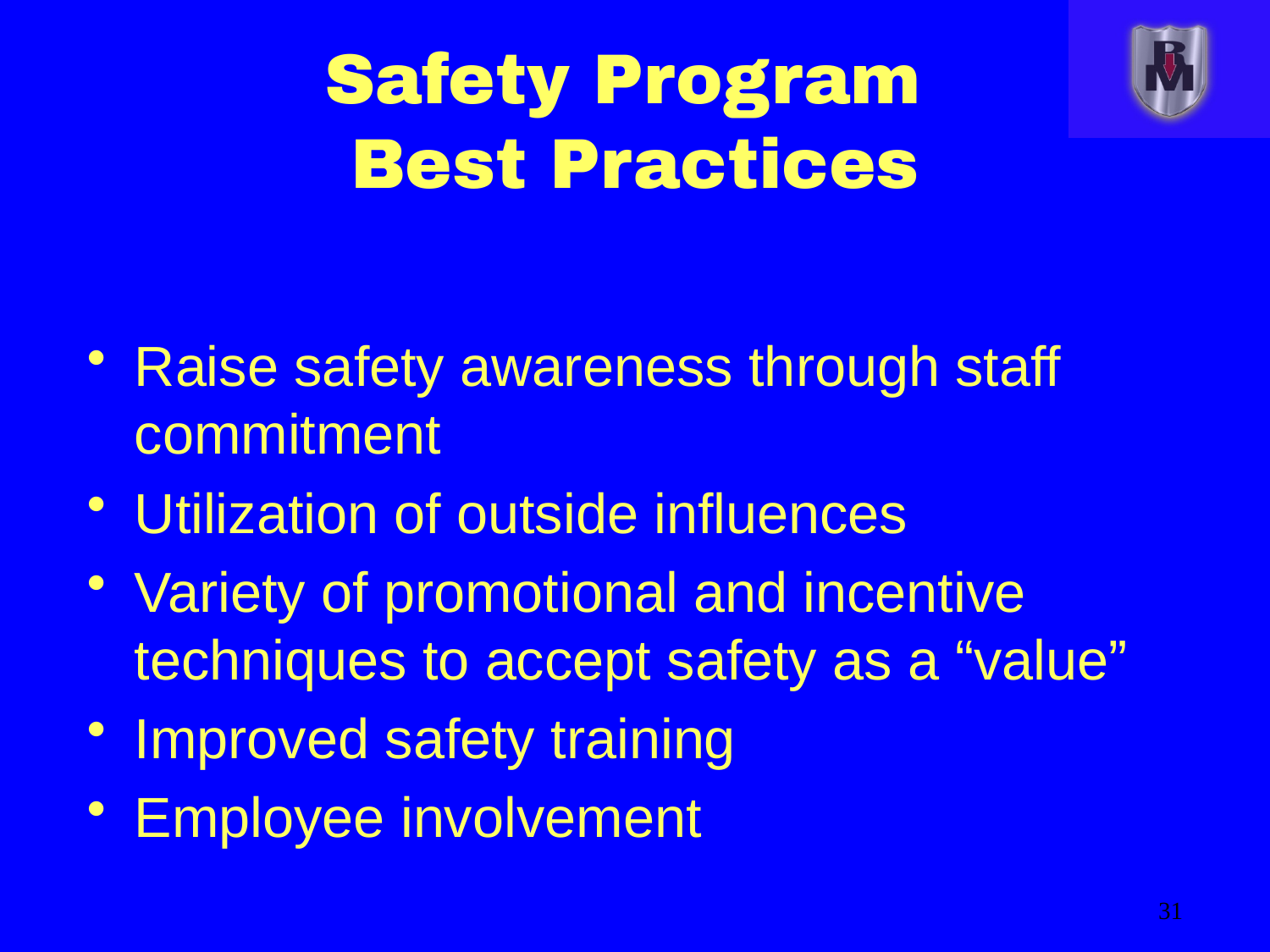

# Safety Program Best Practices
Raise safety awareness through staff commitment
Utilization of outside influences
Variety of promotional and incentive techniques to accept safety as a “value”
Improved safety training
Employee involvement